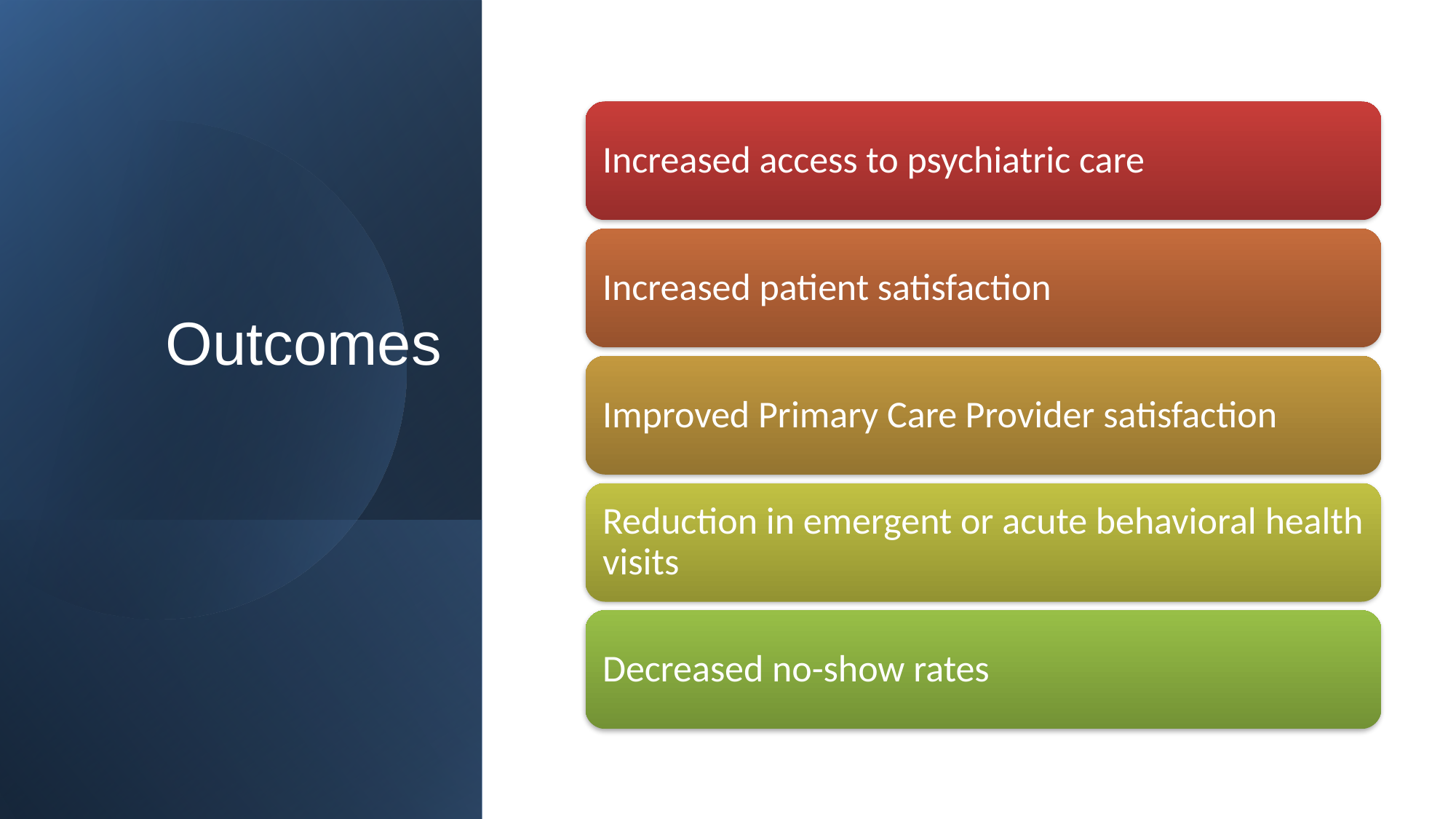

# Outcomes

Increased access to psychiatric care

Increased patient satisfaction

Improved Primary Care Provider satisfaction

Reduction in emergent or acute behavioral health visits

Decreased no-show rates